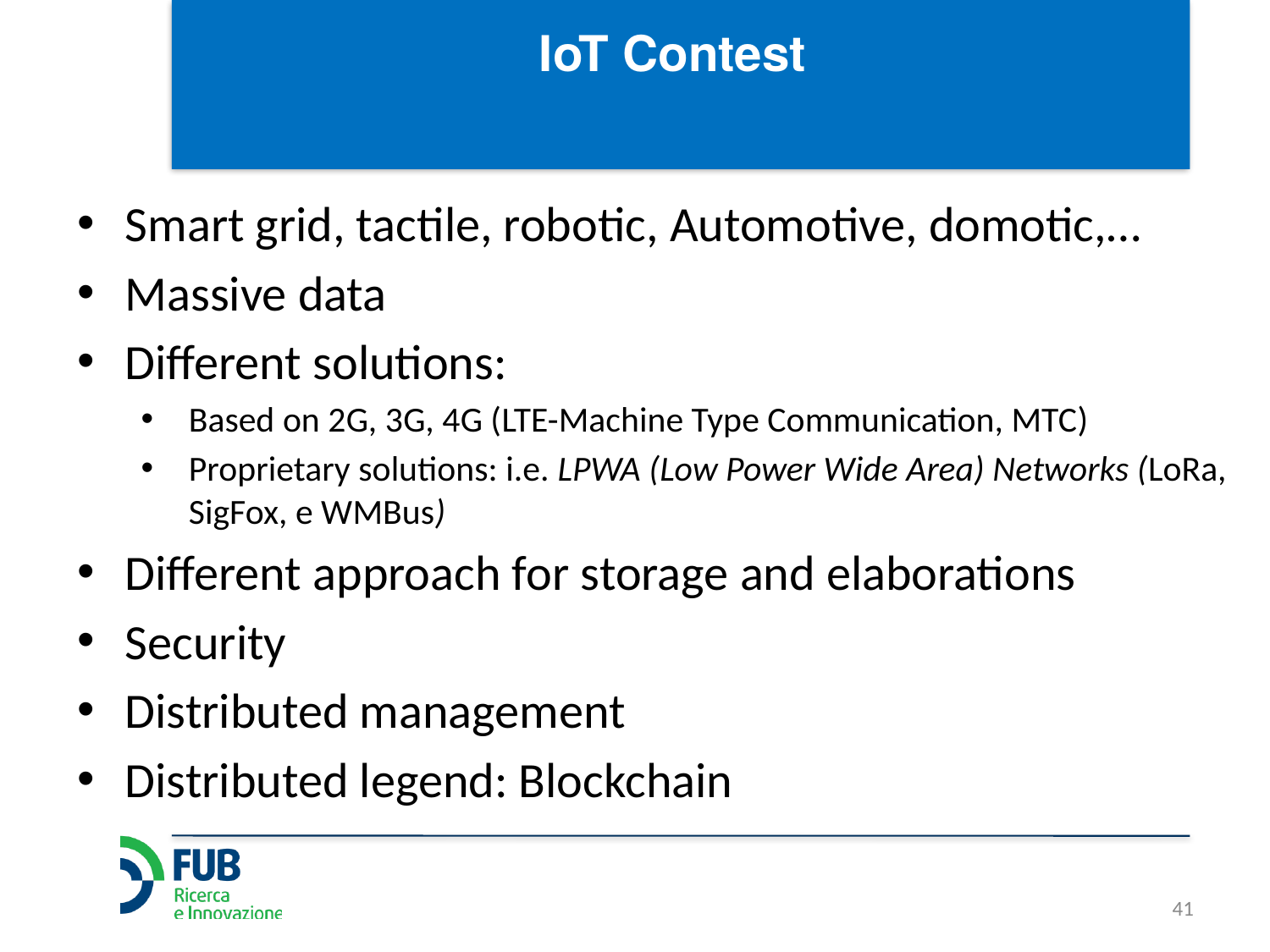

# IoT Contest
Smart grid, tactile, robotic, Automotive, domotic,…
Massive data
Different solutions:
Based on 2G, 3G, 4G (LTE-Machine Type Communication, MTC)
Proprietary solutions: i.e. LPWA (Low Power Wide Area) Networks (LoRa, SigFox, e WMBus)
Different approach for storage and elaborations
Security
Distributed management
Distributed legend: Blockchain
41